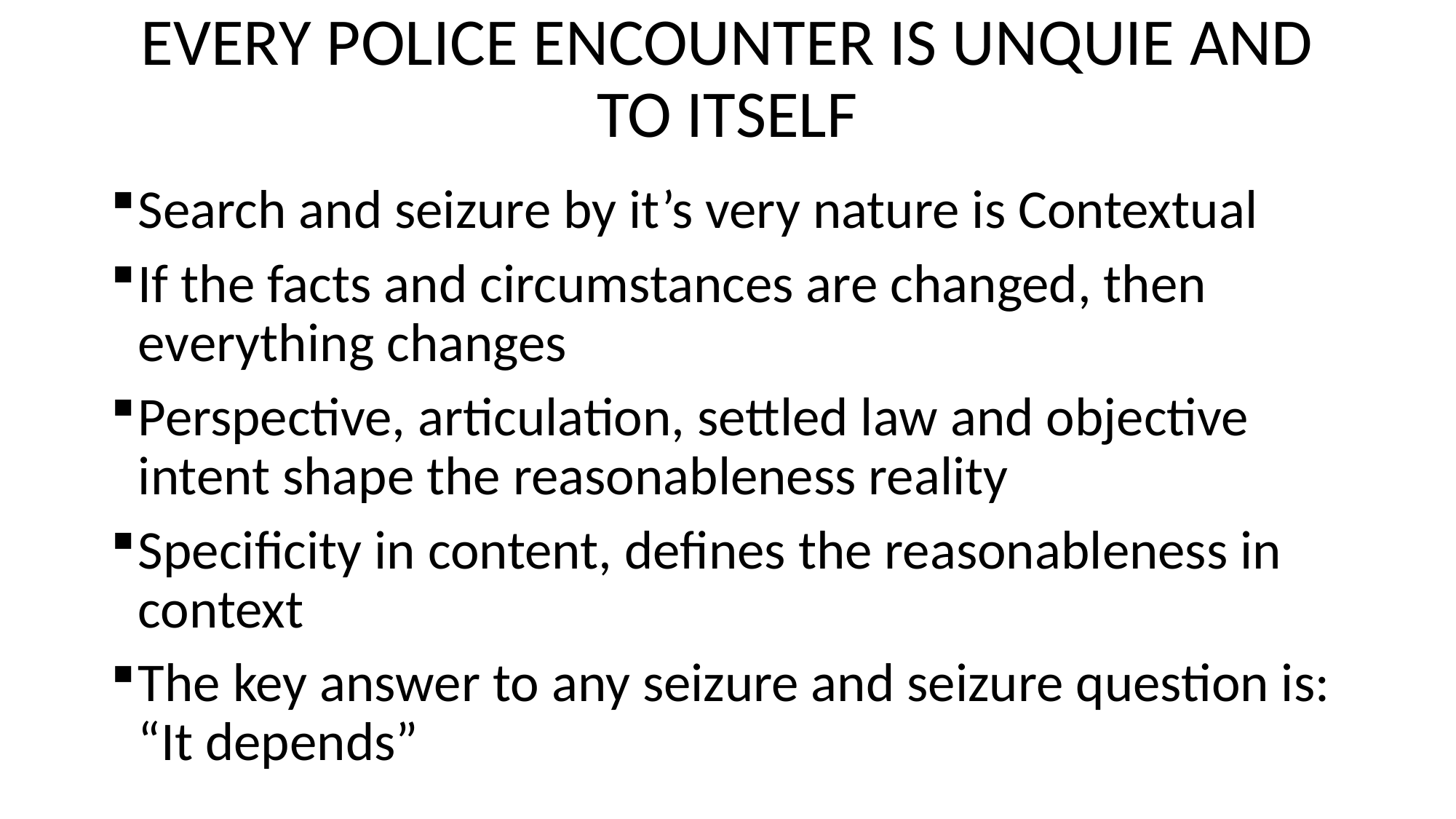

# EVERY POLICE ENCOUNTER IS UNQUIE AND TO ITSELF
Search and seizure by it’s very nature is Contextual
If the facts and circumstances are changed, then everything changes
Perspective, articulation, settled law and objective intent shape the reasonableness reality
Specificity in content, defines the reasonableness in context
The key answer to any seizure and seizure question is: “It depends”